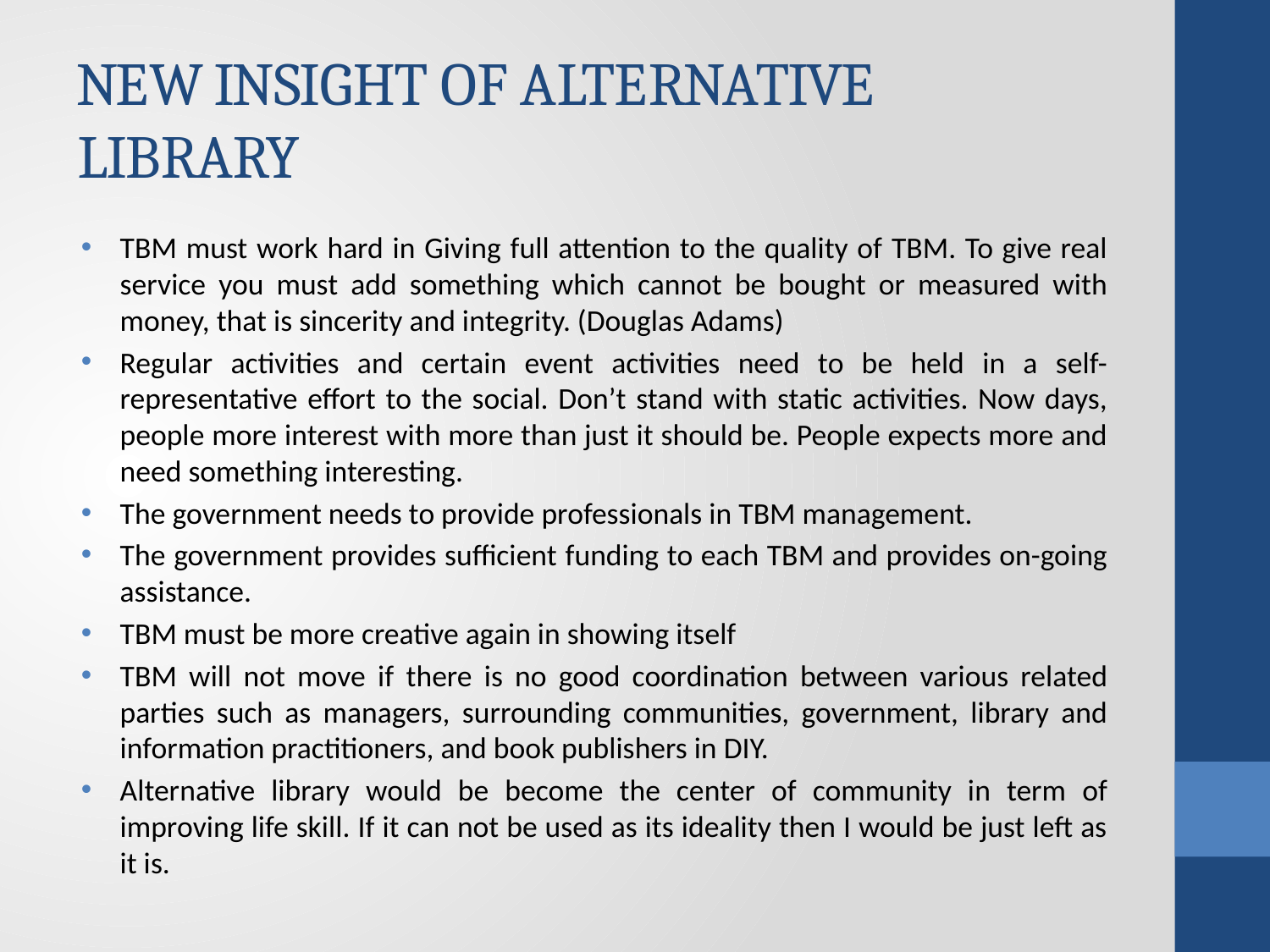

# NEW INSIGHT OF ALTERNATIVE LIBRARY
TBM must work hard in Giving full attention to the quality of TBM. To give real service you must add something which cannot be bought or measured with money, that is sincerity and integrity. (Douglas Adams)
Regular activities and certain event activities need to be held in a self-representative effort to the social. Don’t stand with static activities. Now days, people more interest with more than just it should be. People expects more and need something interesting.
The government needs to provide professionals in TBM management.
The government provides sufficient funding to each TBM and provides on-going assistance.
TBM must be more creative again in showing itself
TBM will not move if there is no good coordination between various related parties such as managers, surrounding communities, government, library and information practitioners, and book publishers in DIY.
Alternative library would be become the center of community in term of improving life skill. If it can not be used as its ideality then I would be just left as it is.